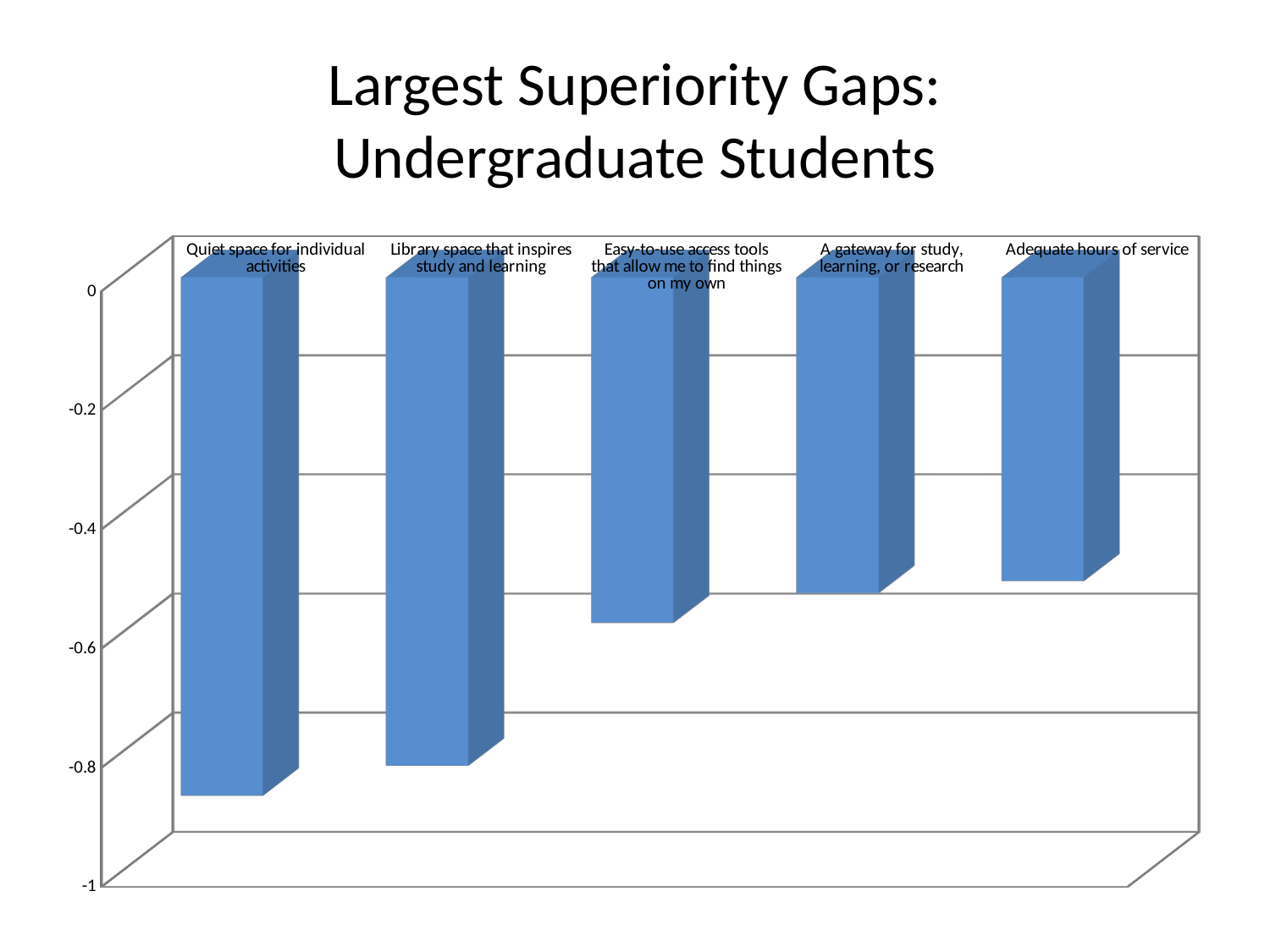

# Largest Superiority Gaps: Undergraduate Students

[unsupported chart]